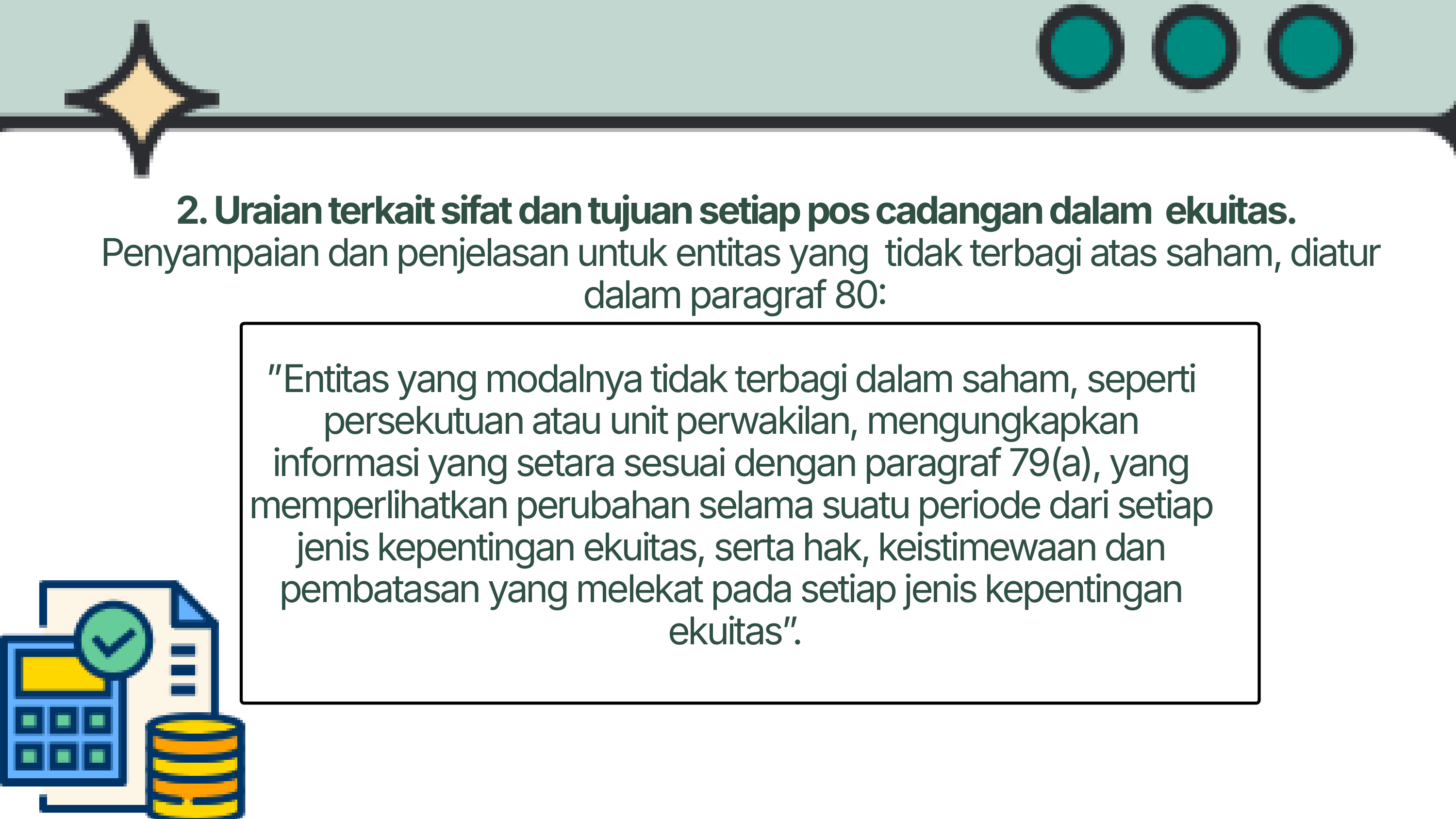

2. Uraian terkait sifat dan tujuan setiap pos cadangan dalam  ekuitas.
Penyampaian dan penjelasan untuk entitas yang  tidak terbagi atas saham, diatur dalam paragraf 80:

”Entitas yang modalnya tidak terbagi dalam saham, seperti
persekutuan atau unit perwakilan, mengungkapkan
informasi yang setara sesuai dengan paragraf 79(a), yang
memperlihatkan perubahan selama suatu periode dari setiap
jenis kepentingan ekuitas, serta hak, keistimewaan dan
pembatasan yang melekat pada setiap jenis kepentingan
ekuitas”.